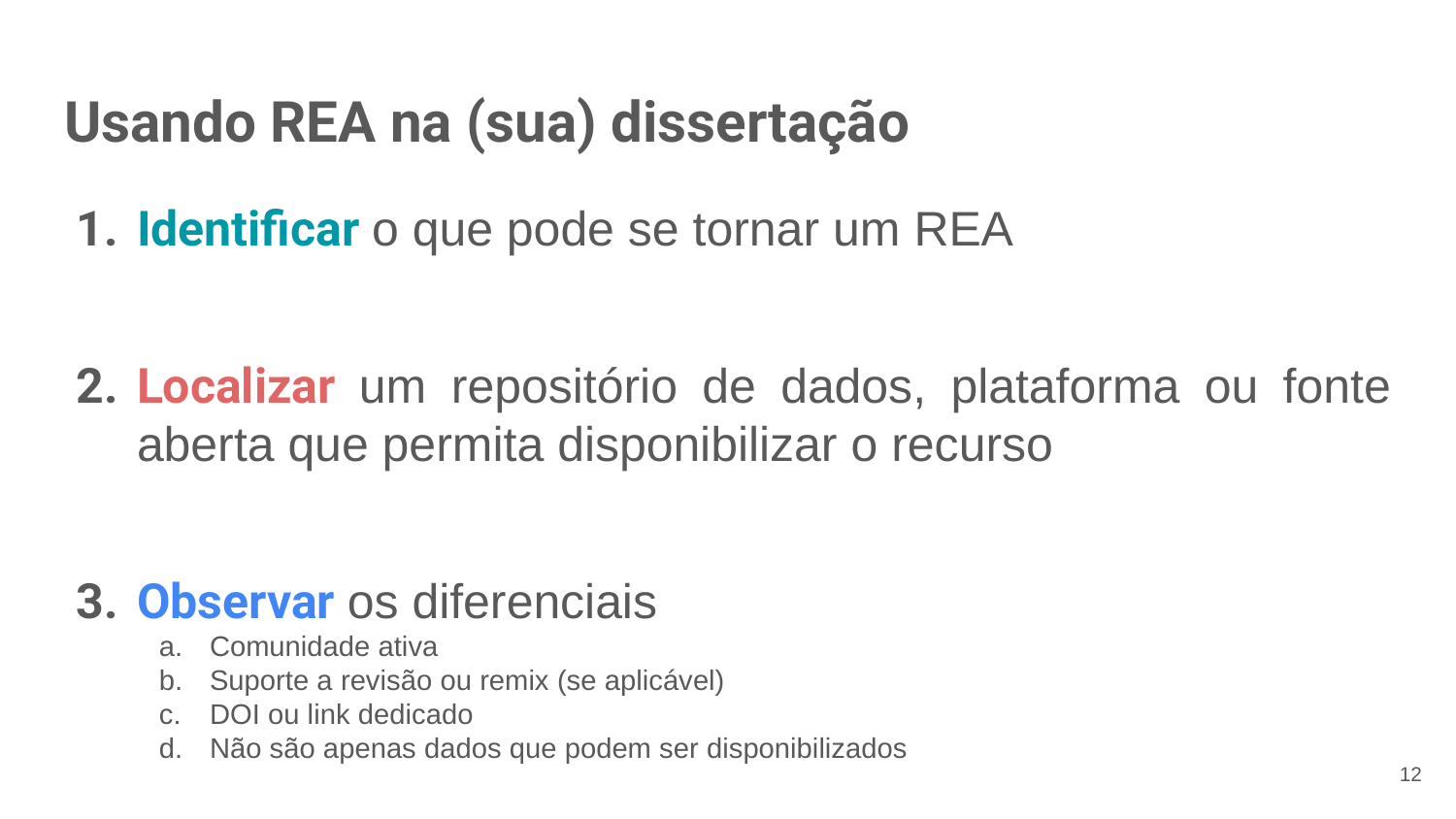

# Usando REA na (sua) dissertação
Identificar o que pode se tornar um REA

Localizar um repositório de dados, plataforma ou fonte aberta que permita disponibilizar o recurso

Observar os diferenciais
Comunidade ativa
Suporte a revisão ou remix (se aplicável)
DOI ou link dedicado
Não são apenas dados que podem ser disponibilizados
12